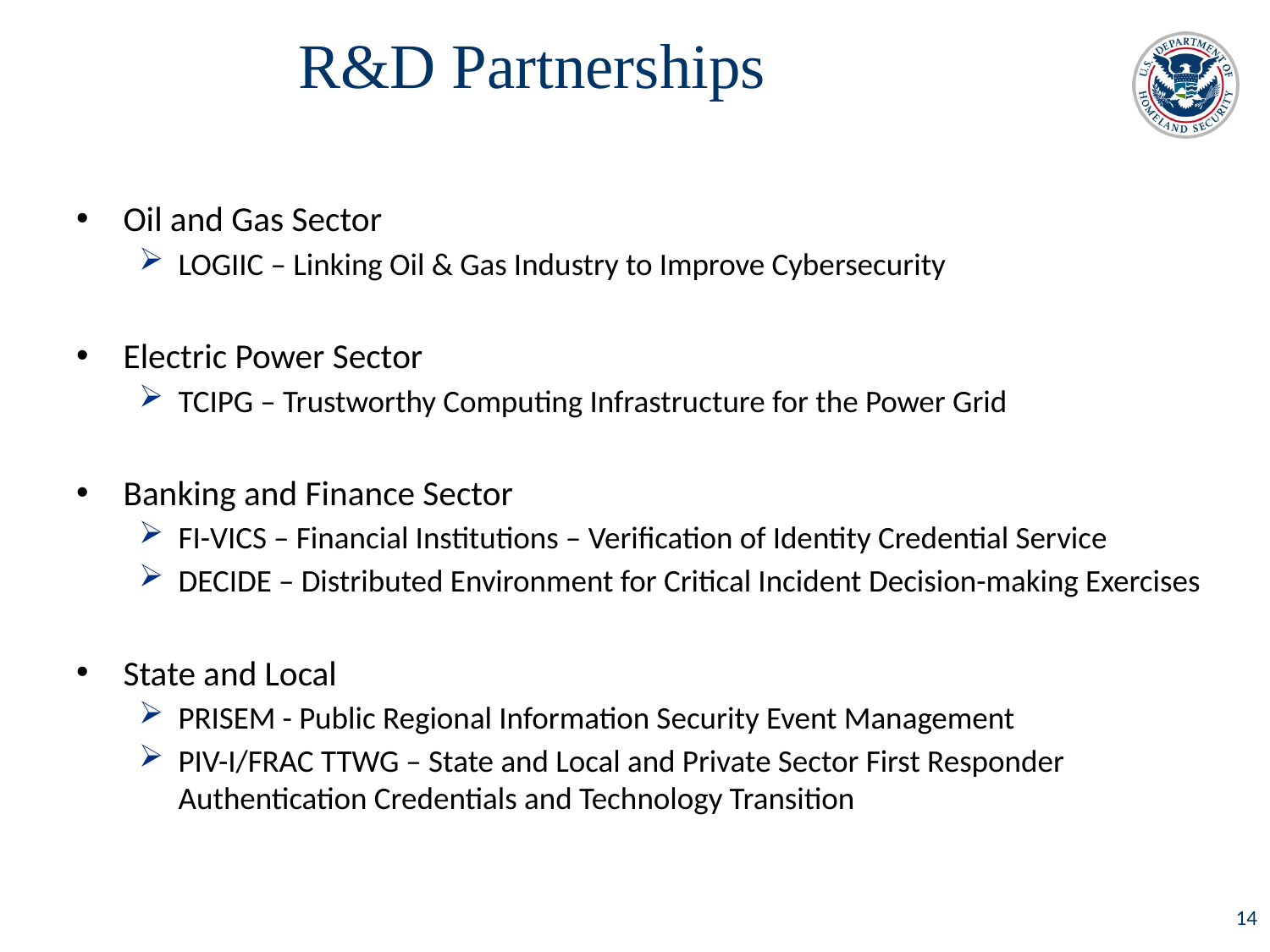

# R&D Partnerships
Oil and Gas Sector
LOGIIC – Linking Oil & Gas Industry to Improve Cybersecurity

Electric Power Sector
TCIPG – Trustworthy Computing Infrastructure for the Power Grid

Banking and Finance Sector
FI-VICS – Financial Institutions – Verification of Identity Credential Service
DECIDE – Distributed Environment for Critical Incident Decision-making Exercises

State and Local
PRISEM - Public Regional Information Security Event Management
PIV-I/FRAC TTWG – State and Local and Private Sector First Responder Authentication Credentials and Technology Transition
14